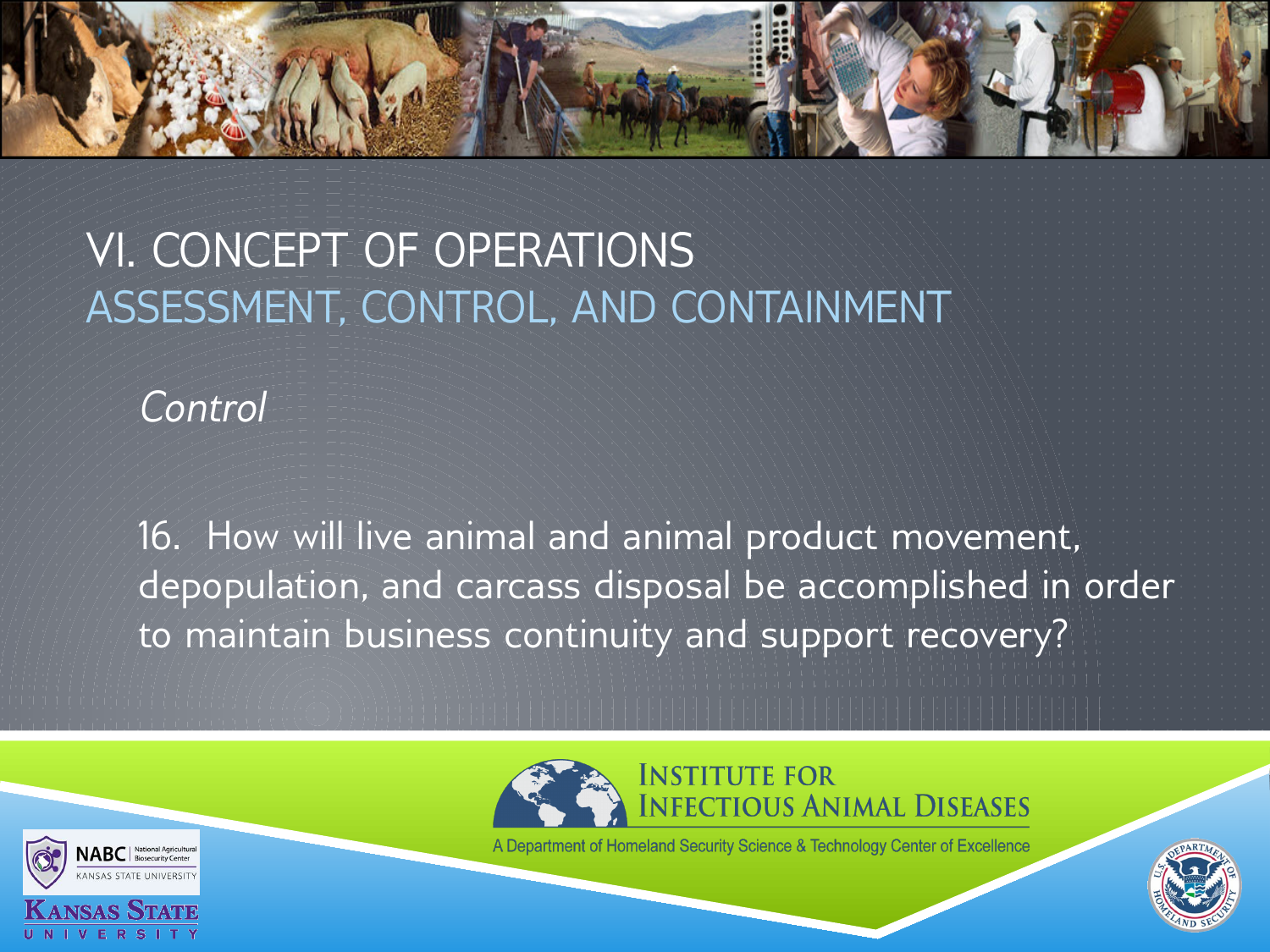

# VI. Concept of Operations ASSESSMENT, CONTROL, AND CONTAINMENT
Control

16.  How will live animal and animal product movement, depopulation, and carcass disposal be accomplished in order to maintain business continuity and support recovery?